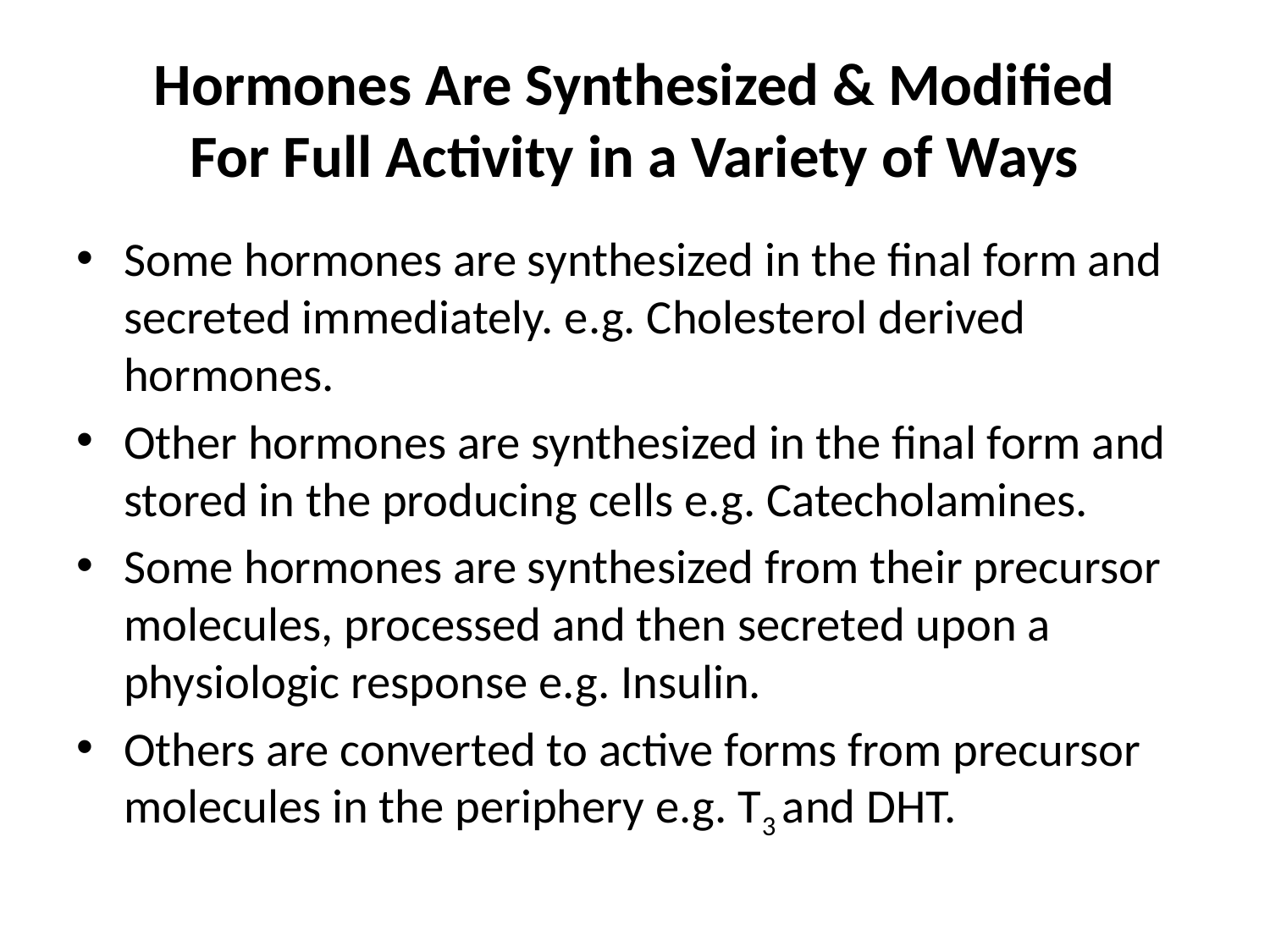

# Hormones Are Synthesized & Modified For Full Activity in a Variety of Ways
Some hormones are synthesized in the final form and secreted immediately. e.g. Cholesterol derived hormones.
Other hormones are synthesized in the final form and stored in the producing cells e.g. Catecholamines.
Some hormones are synthesized from their precursor molecules, processed and then secreted upon a physiologic response e.g. Insulin.
Others are converted to active forms from precursor molecules in the periphery e.g. T3 and DHT.